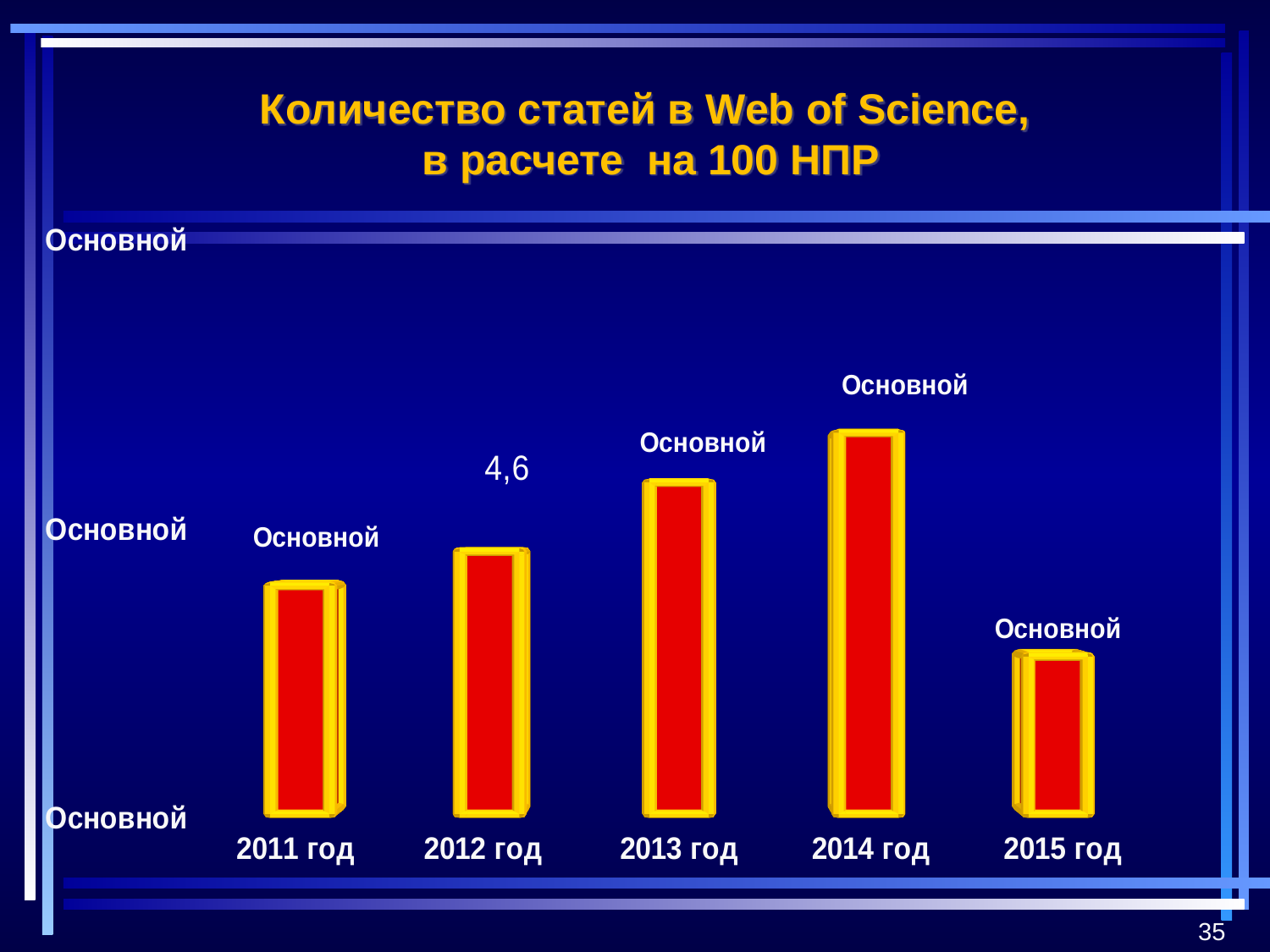

Количество статей в Web of Science,
в расчете  на 100 НПР

[unsupported chart]

35